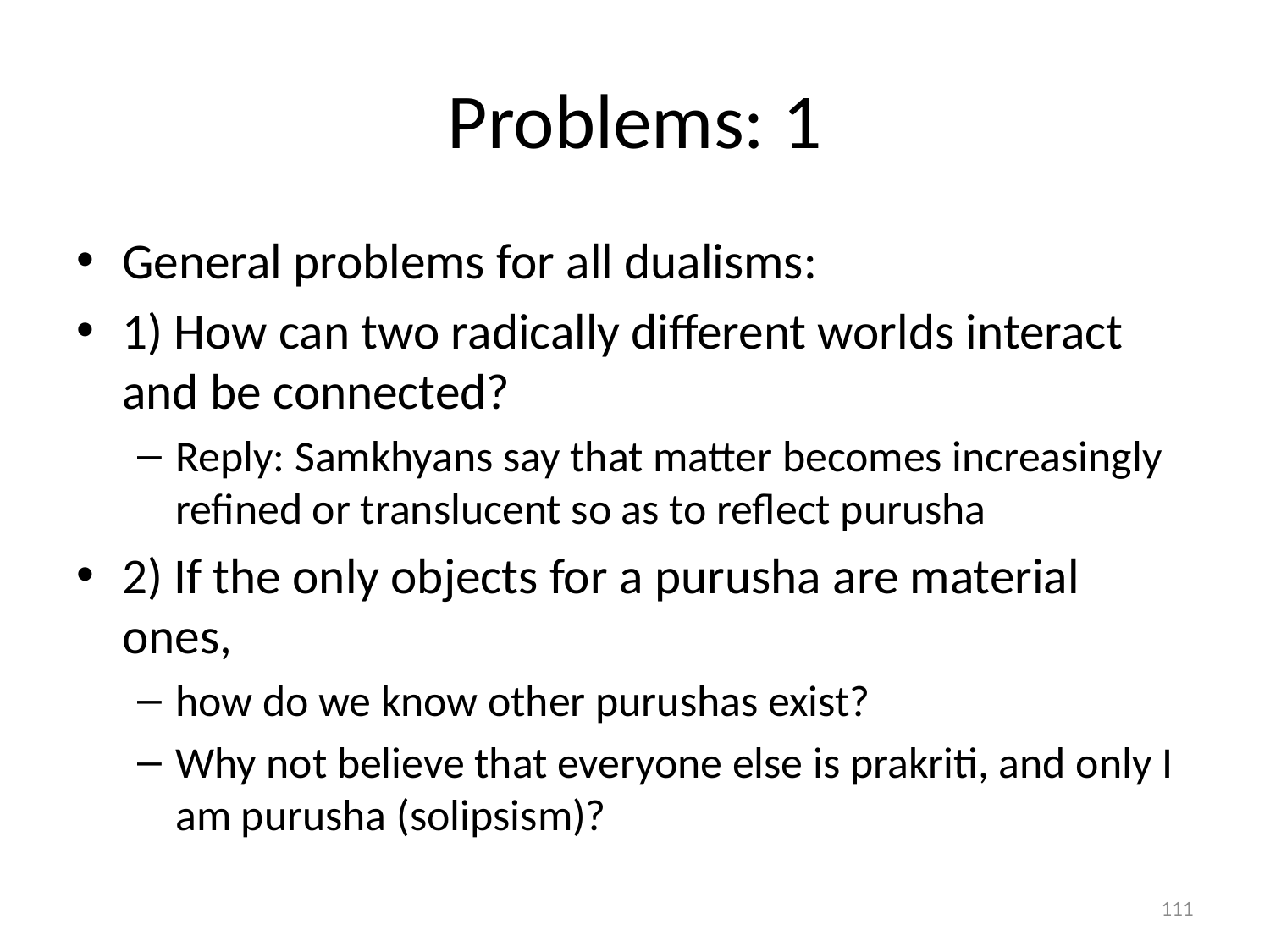

# Problems: 1
General problems for all dualisms:
1) How can two radically different worlds interact and be connected?
Reply: Samkhyans say that matter becomes increasingly refined or translucent so as to reflect purusha
2) If the only objects for a purusha are material ones,
how do we know other purushas exist?
Why not believe that everyone else is prakriti, and only I am purusha (solipsism)?

111